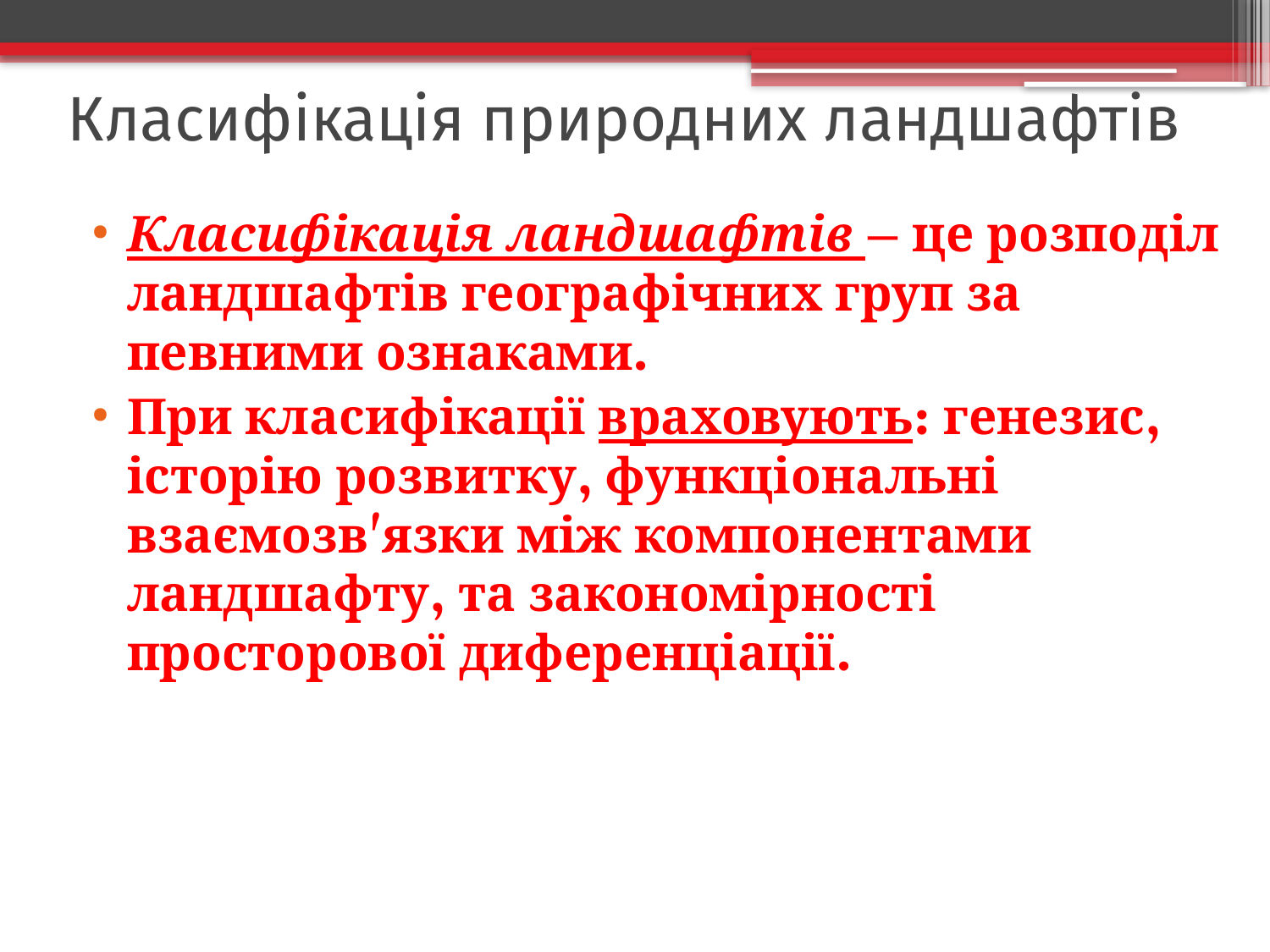

# Класифікація природних ландшафтів
Класифікація ландшафтів – це розподіл ландшафтів географічних груп за певними ознаками.
При класифікації враховують: генезис, історію розвитку, функціональні взаємозв'язки між компонентами ландшафту, та закономірності просторової диференціації.